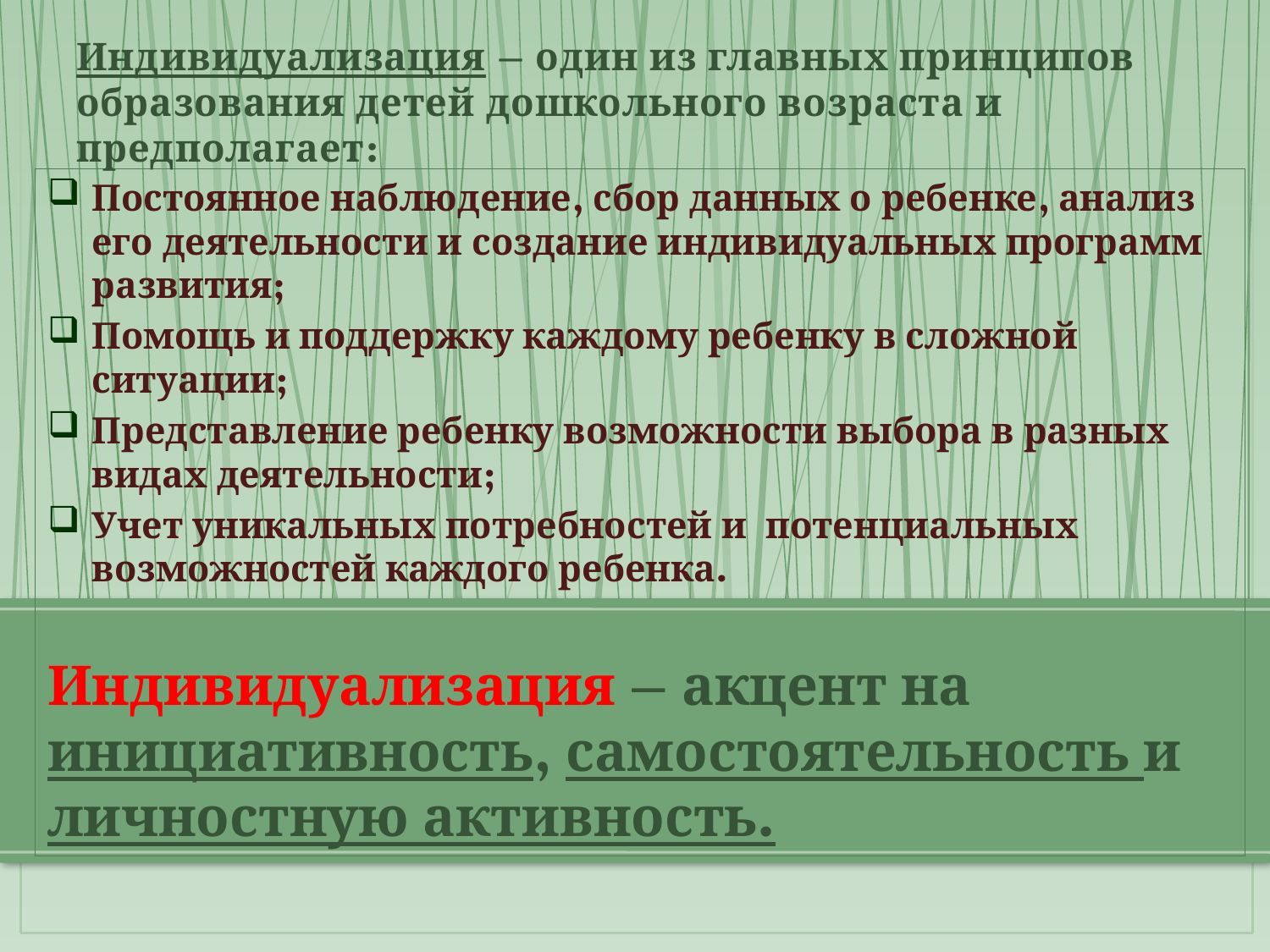

# Индивидуализация – один из главных принципов образования детей дошкольного возраста и предполагает:
Постоянное наблюдение, сбор данных о ребенке, анализ его деятельности и создание индивидуальных программ развития;
Помощь и поддержку каждому ребенку в сложной ситуации;
Представление ребенку возможности выбора в разных видах деятельности;
Учет уникальных потребностей и  потенциальных возможностей каждого ребенка.

Индивидуализация – акцент на инициативность, самостоятельность и личностную активность.